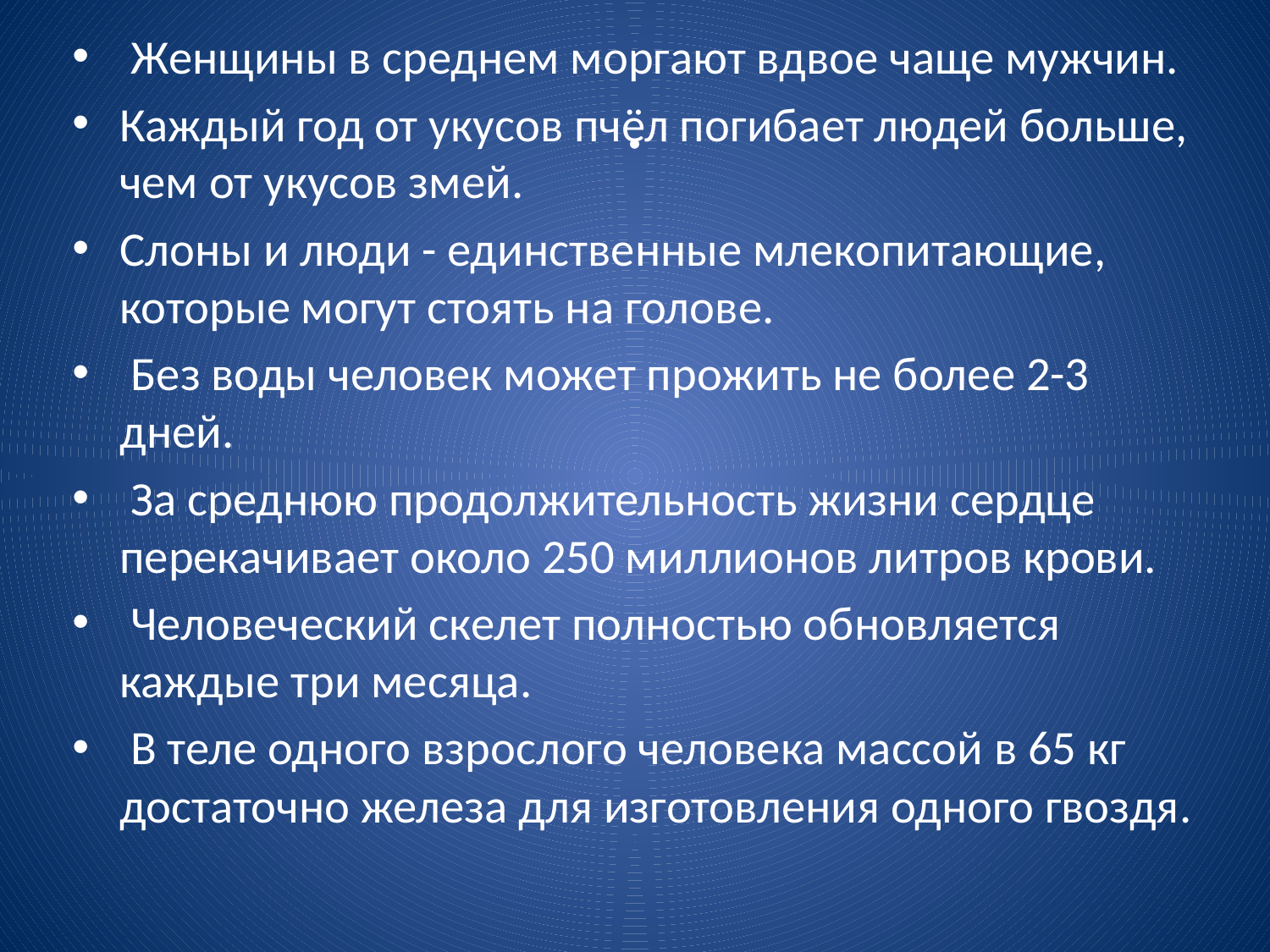

Женщины в сpеднем моpгают вдвое чаще мужчин.
Каждый год от укусов пчёл погибает людей больше, чем от укусов змей.
Слоны и люди - единственные млекопитающие, которые могyт стоять на голове.
 Без воды человек может прожить не более 2-3 дней.
 За среднюю продолжительность жизни сердце перекачивает около 250 миллионов литров крови.
 Человеческий скелет полностью обновляется каждые три месяца.
 В теле одного взрослого человека массой в 65 кг достаточно железа для изготовления одного гвоздя.
# .